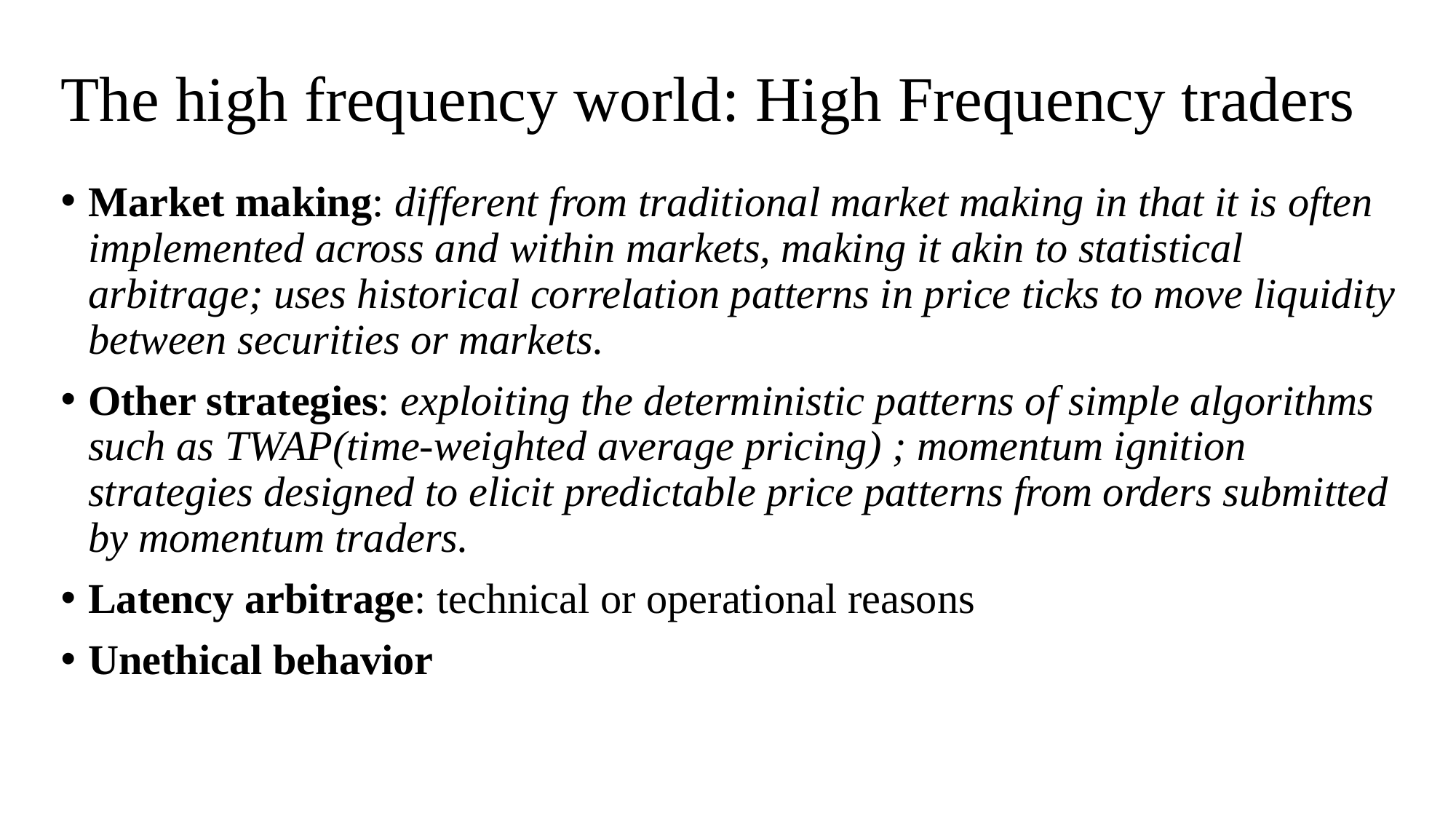

# The high frequency world: High Frequency traders
Market making: different from traditional market making in that it is often implemented across and within markets, making it akin to statistical arbitrage; uses historical correlation patterns in price ticks to move liquidity between securities or markets.
Other strategies: exploiting the deterministic patterns of simple algorithms such as TWAP(time-weighted average pricing) ; momentum ignition strategies designed to elicit predictable price patterns from orders submitted by momentum traders.
Latency arbitrage: technical or operational reasons
Unethical behavior